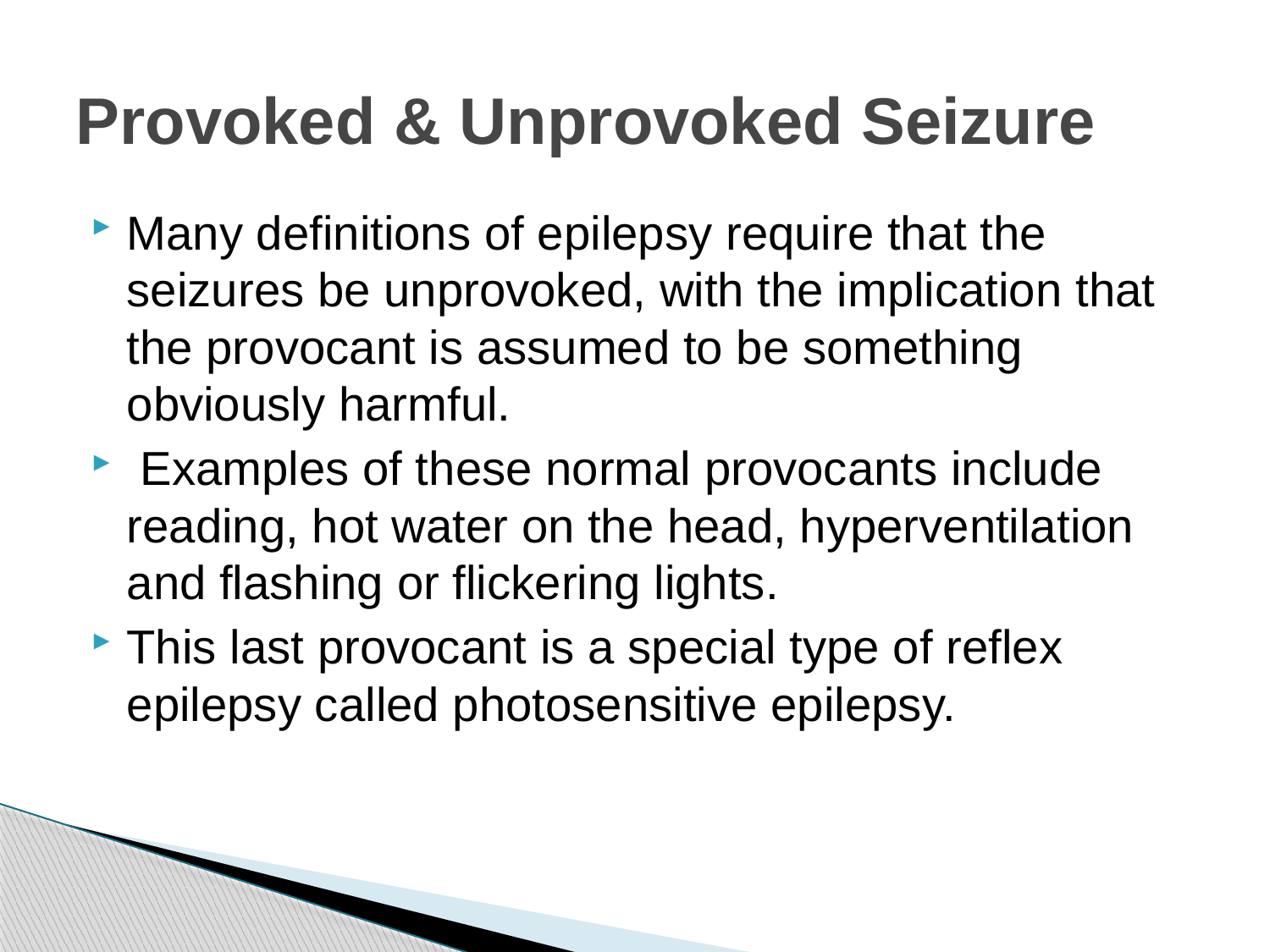

# Provoked & Unprovoked Seizure
Many definitions of epilepsy require that the seizures be unprovoked, with the implication that the provocant is assumed to be something obviously harmful.
 Examples of these normal provocants include reading, hot water on the head, hyperventilation and flashing or flickering lights.
This last provocant is a special type of reflex epilepsy called photosensitive epilepsy.